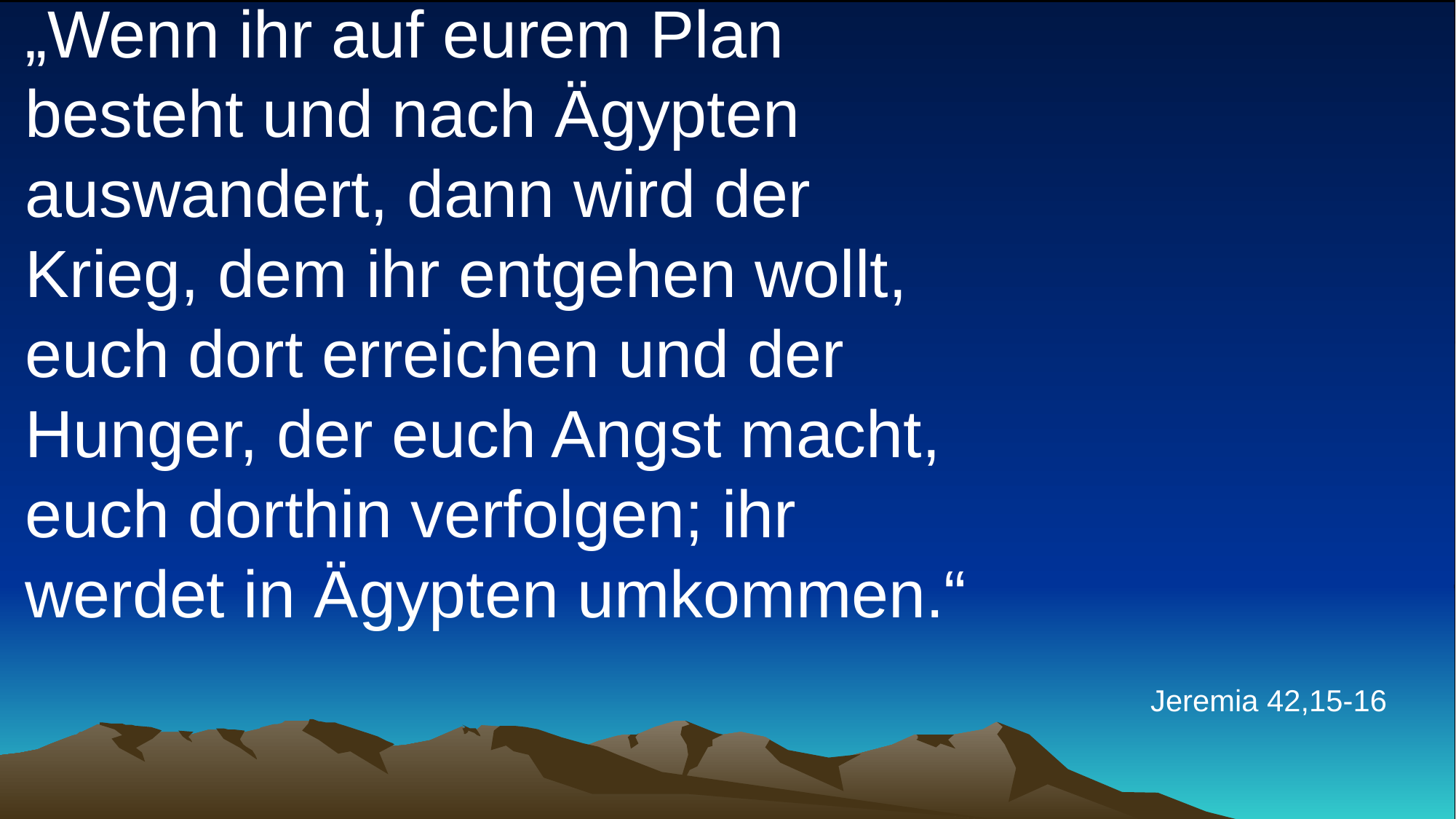

# „Wenn ihr auf eurem Plan besteht und nach Ägypten auswandert, dann wird der Krieg, dem ihr entgehen wollt, euch dort erreichen und der Hunger, der euch Angst macht, euch dorthin verfolgen; ihr werdet in Ägypten umkommen.“
Jeremia 42,15-16